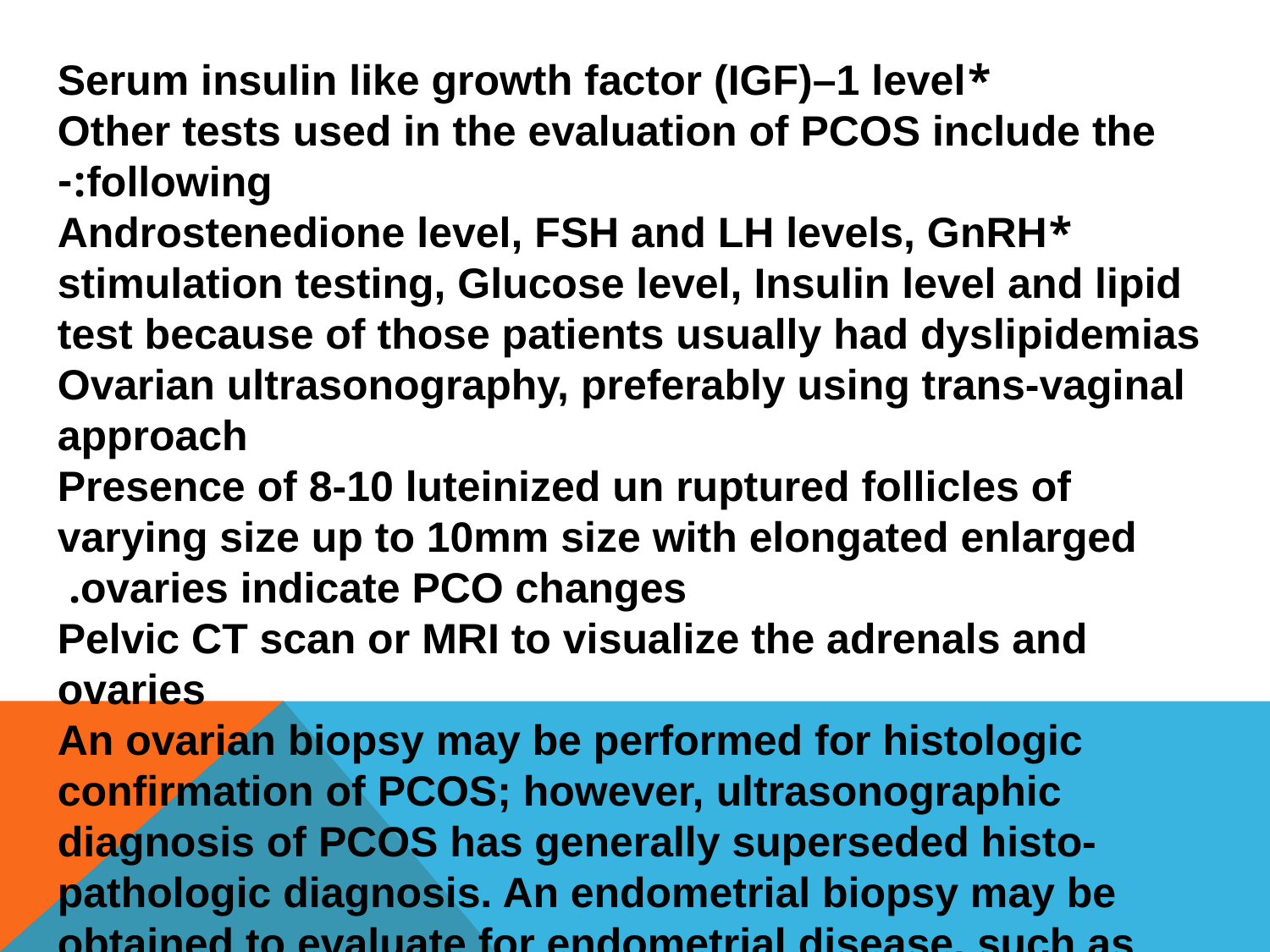

*Serum insulin like growth factor (IGF)–1 level
Other tests used in the evaluation of PCOS include the following:-
*Androstenedione level, FSH and LH levels, GnRH stimulation testing, Glucose level, Insulin level and lipid test because of those patients usually had dyslipidemias
Ovarian ultrasonography, preferably using trans-vaginal approach
Presence of 8-10 luteinized un ruptured follicles of varying size up to 10mm size with elongated enlarged ovaries indicate PCO changes.
Pelvic CT scan or MRI to visualize the adrenals and ovaries
An ovarian biopsy may be performed for histologic confirmation of PCOS; however, ultrasonographic diagnosis of PCOS has generally superseded histo-pathologic diagnosis. An endometrial biopsy may be obtained to evaluate for endometrial disease, such as malignancy